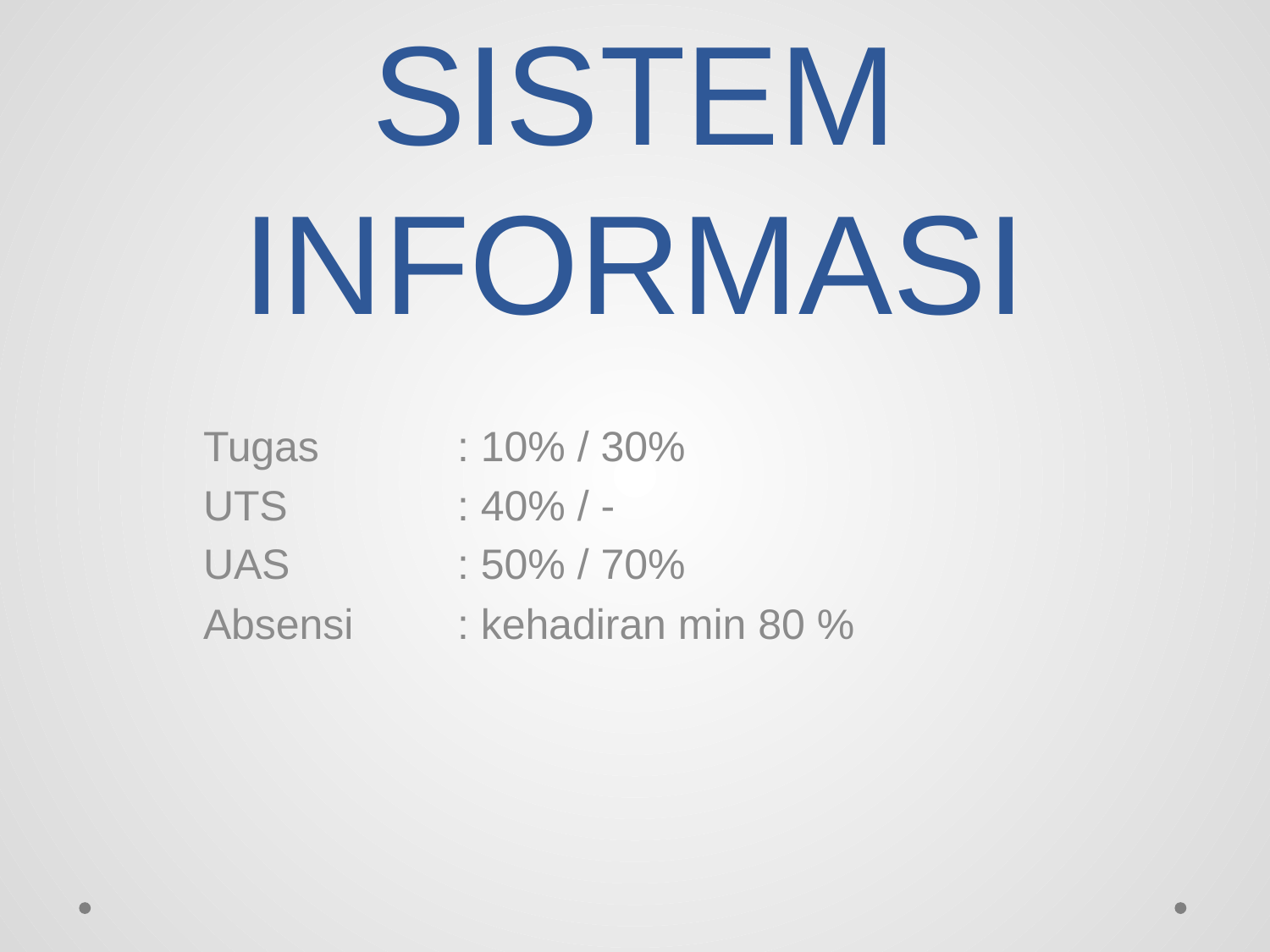

# KONSEP SISTEM INFORMASI
Tugas		: 10% / 30%
UTS		: 40% / -
UAS		: 50% / 70%
Absensi	: kehadiran min 80 %